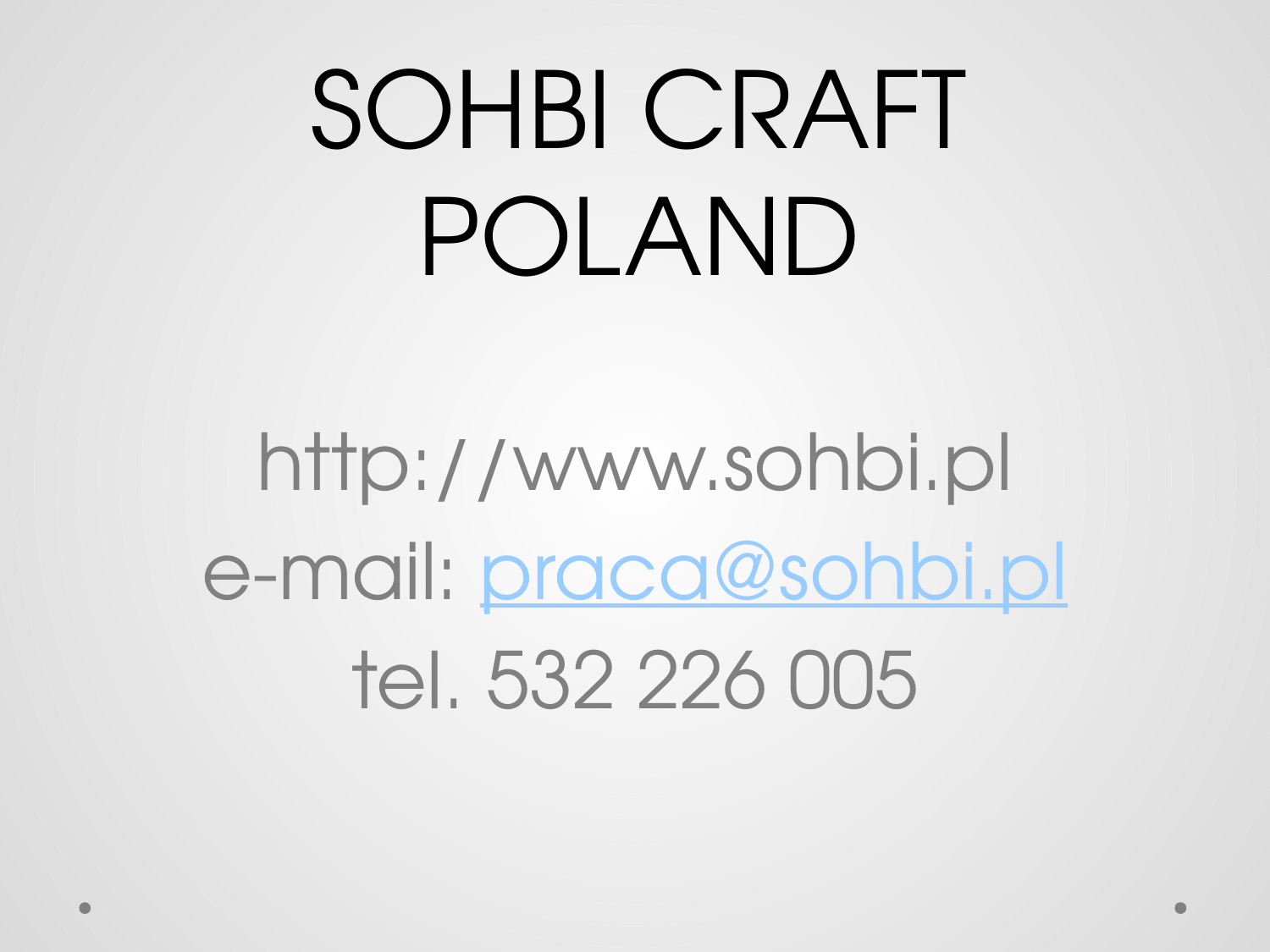

# SOHBI CRAFT POLAND
http://www.sohbi.pl
e-mail: praca@sohbi.pl
tel. 532 226 005